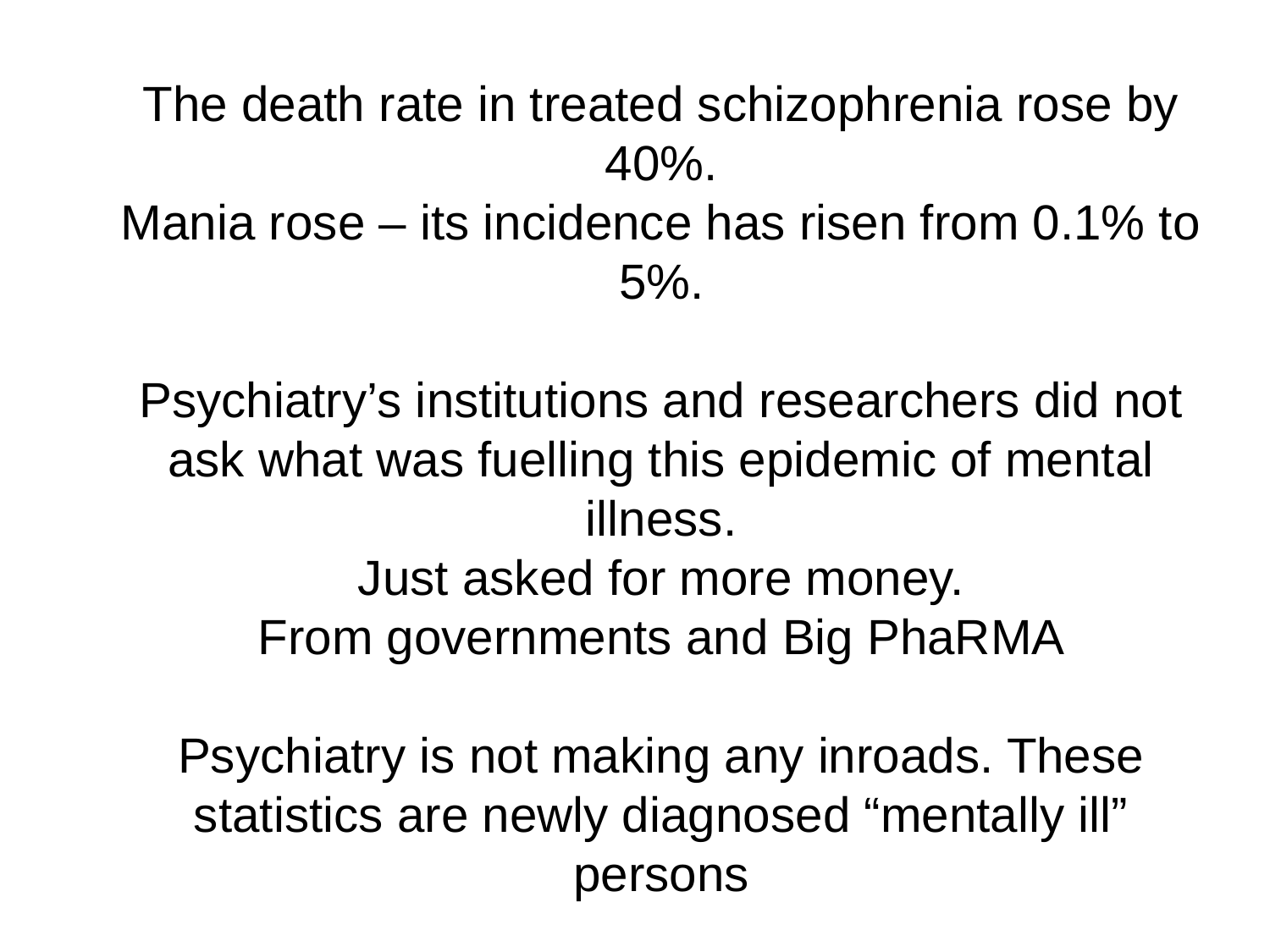

The death rate in treated schizophrenia rose by 40%.
Mania rose – its incidence has risen from 0.1% to 5%.
Psychiatry’s institutions and researchers did not ask what was fuelling this epidemic of mental illness.
Just asked for more money.
From governments and Big PhaRMA
Psychiatry is not making any inroads. These statistics are newly diagnosed “mentally ill” persons